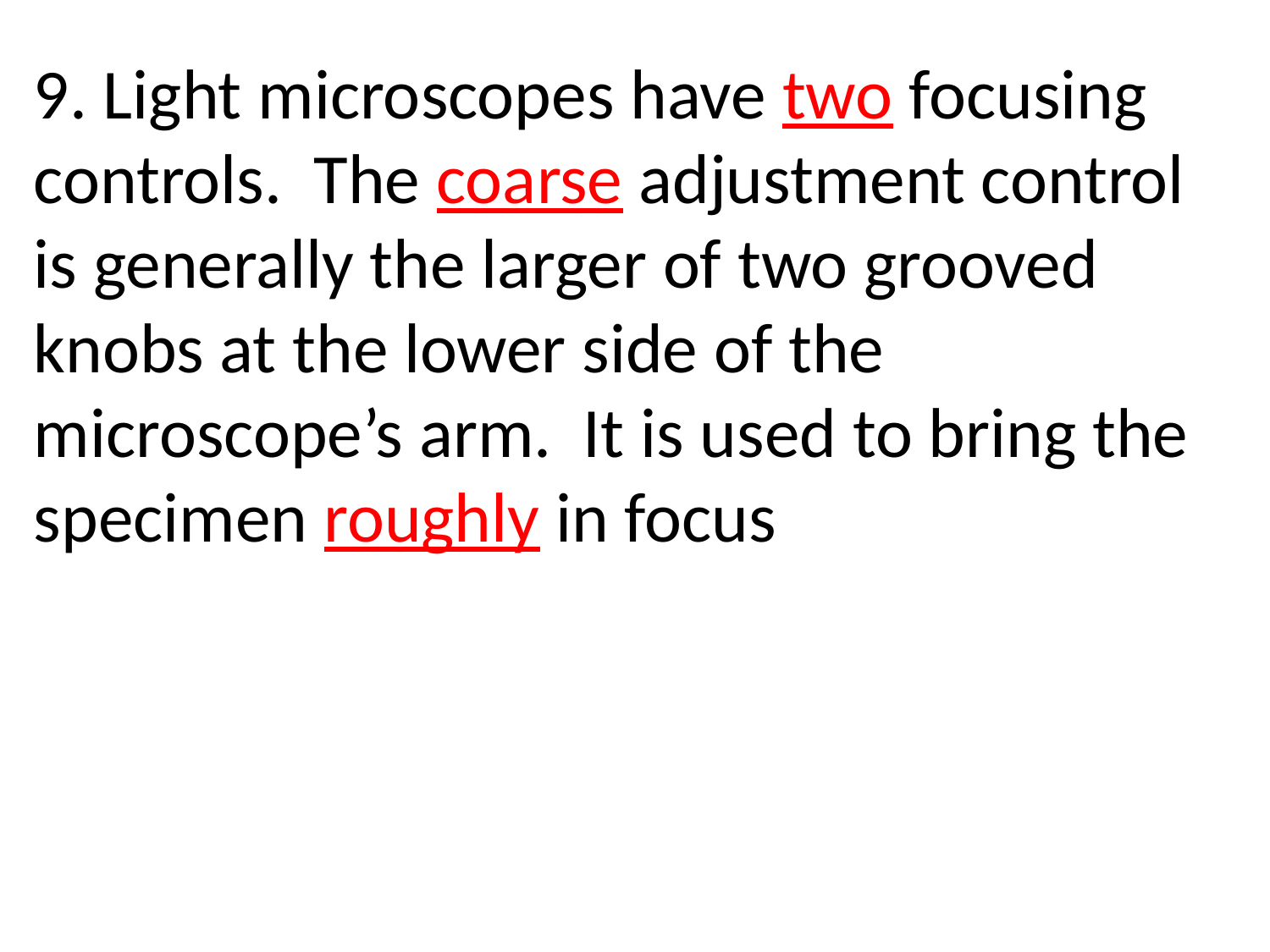

9. Light microscopes have two focusing controls.  The coarse adjustment control is generally the larger of two grooved knobs at the lower side of the microscope’s arm.  It is used to bring the specimen roughly in focus